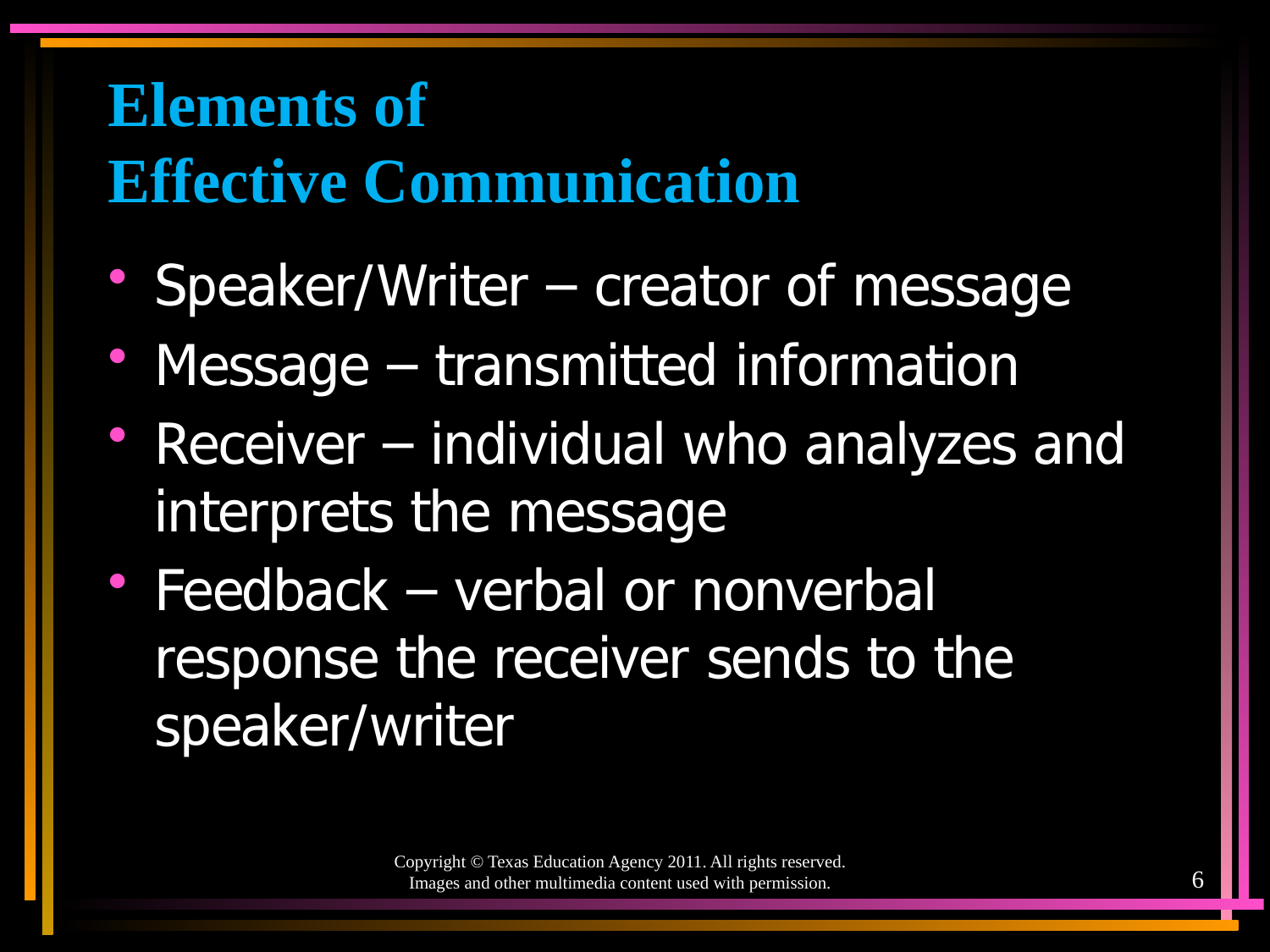

# Elements of Effective Communication
Speaker/Writer – creator of message
Message – transmitted information
Receiver – individual who analyzes and interprets the message
Feedback – verbal or nonverbal response the receiver sends to the speaker/writer
6
Copyright © Texas Education Agency 2011. All rights reserved.
Images and other multimedia content used with permission.